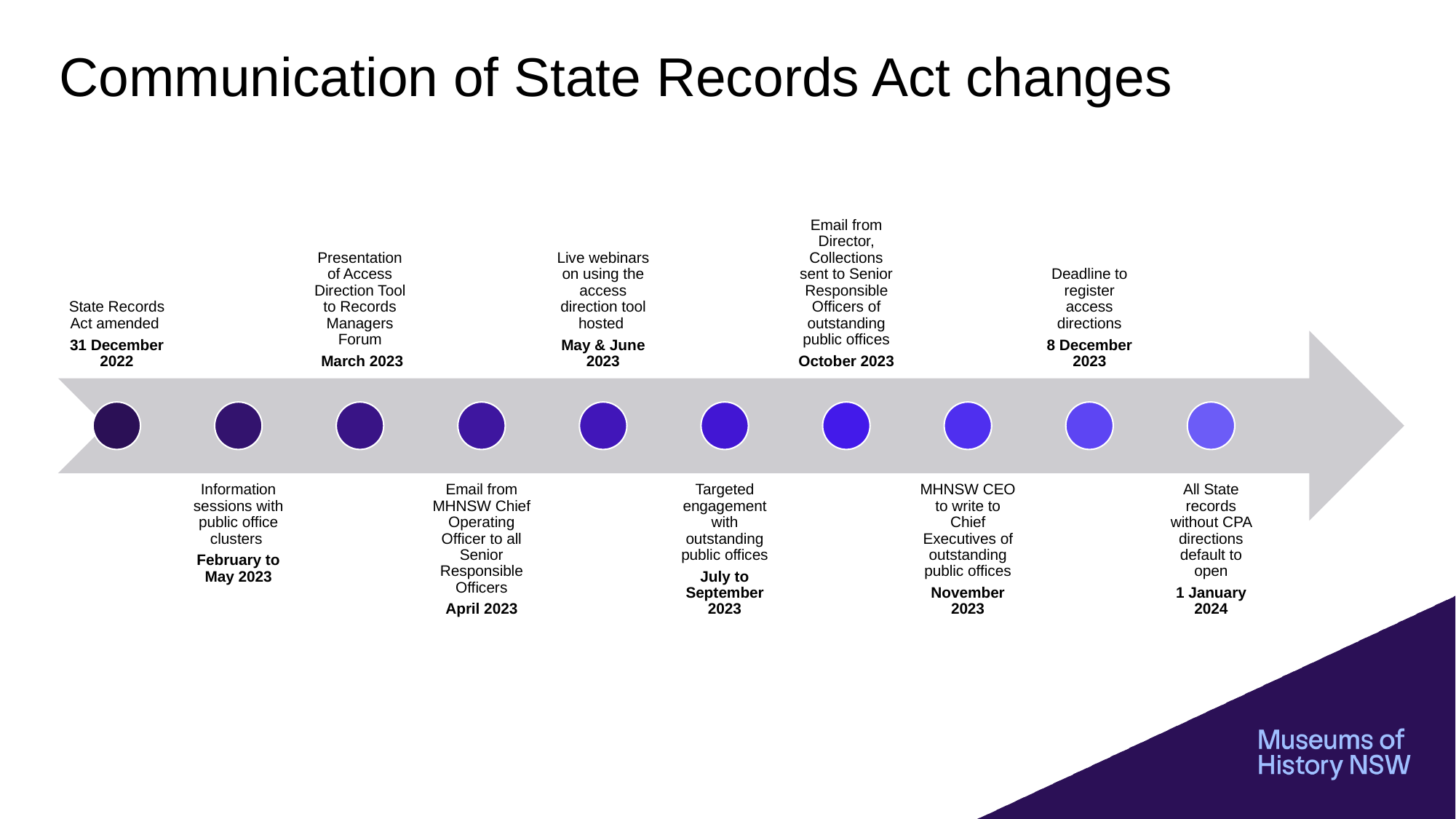

# Communication of State Records Act changes
State Records Act amended
31 December 2022
Information sessions with public office clusters
February to May 2023
Presentation of Access Direction Tool to Records Managers Forum
 March 2023
Email from MHNSW Chief Operating Officer to all Senior Responsible Officers
April 2023
Live webinars on using the access direction tool hosted
May & June 2023
Targeted engagement with outstanding public offices
July to September 2023
Email from Director, Collections sent to Senior Responsible Officers of outstanding public offices
October 2023
MHNSW CEO to write to Chief Executives of outstanding public offices
November 2023
Deadline to register access directions
8 December 2023
All State records without CPA directions default to open
1 January 2024